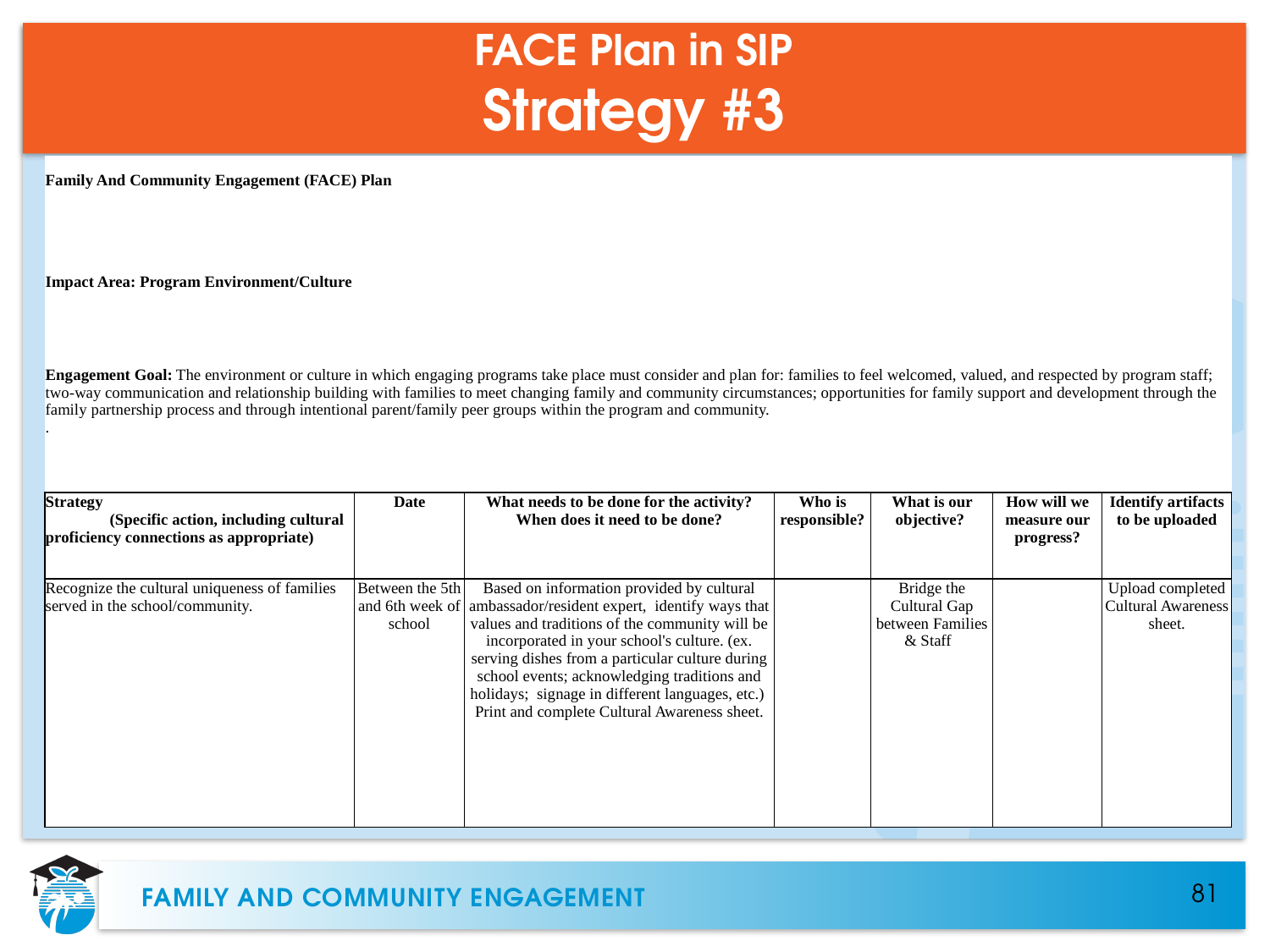

# FACE Plan in SIP Strategy #3
| Family And Community Engagement (FACE) Plan |  |  |  |  |  |  |  |  |  |  |
| --- | --- | --- | --- | --- | --- | --- | --- | --- | --- | --- |
|  |  |  |  |  |  |  |  |  |  |  |
| Impact Area: Program Environment/Culture |  |  |  |  |  |  |  |  |  |  |
|  |  |  |  |  |  |  |  |  |  |  |
| Engagement Goal: The environment or culture in which engaging programs take place must consider and plan for: families to feel welcomed, valued, and respected by program staff; two-way communication and relationship building with families to meet changing family and community circumstances; opportunities for family support and development through the family partnership process and through intentional parent/family peer groups within the program and community. . |  |  |  |  |  |  |  |  |  |  |
|  |  |  |  |  |  |  |  |  |  |  |
| Strategy (Specific action, including cultural proficiency connections as appropriate) | Date |  | What needs to be done for the activity? When does it need to be done? |  |  | Who is responsible? |  | What is our objective? | How will we measure our progress? | Identify artifacts to be uploaded |
| Recognize the cultural uniqueness of families served in the school/community. | Between the 5th and 6th week of school |  | Based on information provided by cultural ambassador/resident expert, identify ways that values and traditions of the community will be incorporated in your school's culture. (ex. serving dishes from a particular culture during school events; acknowledging traditions and holidays; signage in different languages, etc.) Print and complete Cultural Awareness sheet. |  |  |  |  | Bridge the Cultural Gap between Families & Staff |  | Upload completed Cultural Awareness sheet. |

Family and community engagement
81